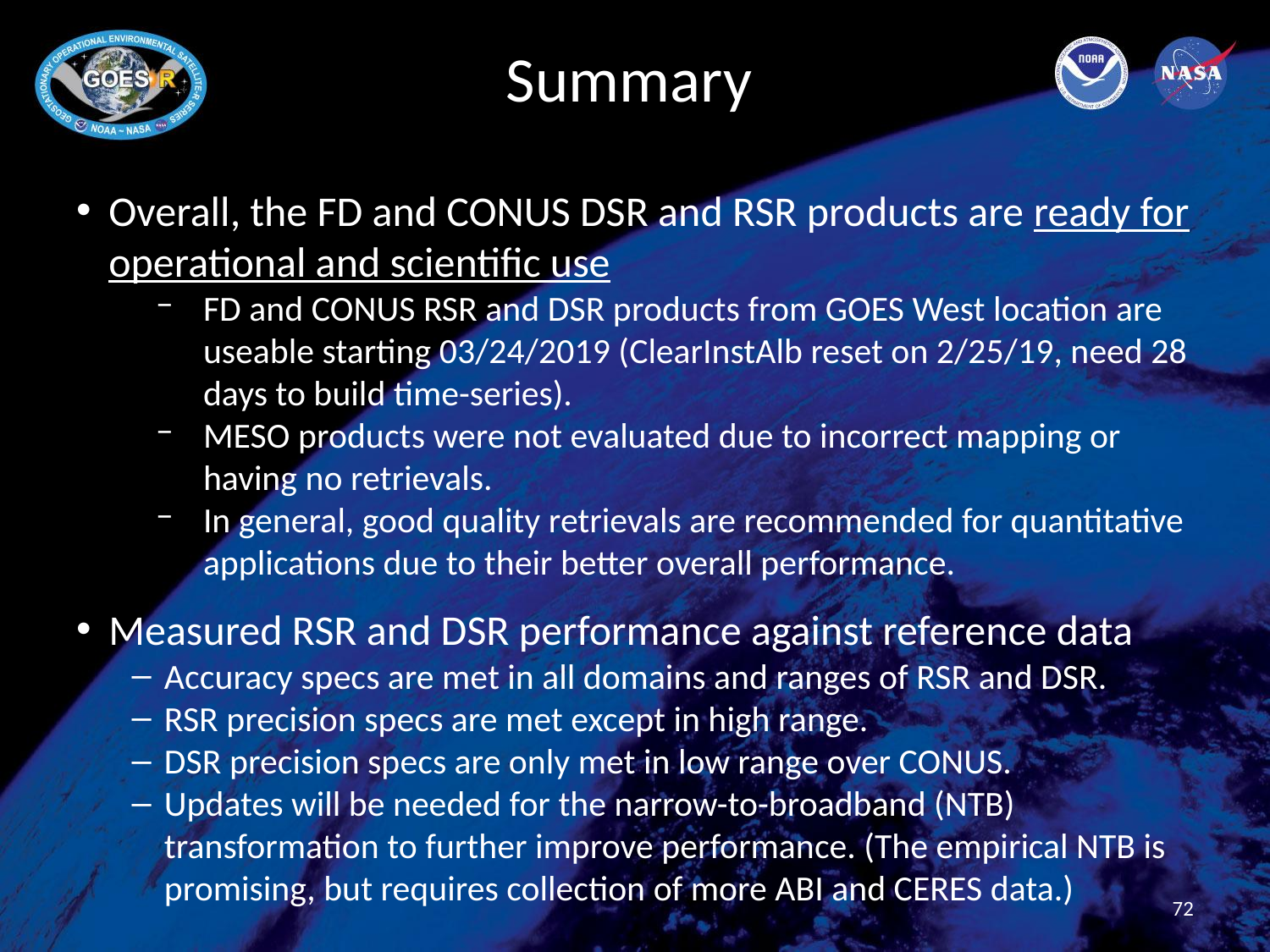

# Summary
Overall, the FD and CONUS DSR and RSR products are ready for operational and scientific use
FD and CONUS RSR and DSR products from GOES West location are useable starting 03/24/2019 (ClearInstAlb reset on 2/25/19, need 28 days to build time-series).
MESO products were not evaluated due to incorrect mapping or having no retrievals.
In general, good quality retrievals are recommended for quantitative applications due to their better overall performance.
Measured RSR and DSR performance against reference data
Accuracy specs are met in all domains and ranges of RSR and DSR.
RSR precision specs are met except in high range.
DSR precision specs are only met in low range over CONUS.
Updates will be needed for the narrow-to-broadband (NTB) transformation to further improve performance. (The empirical NTB is promising, but requires collection of more ABI and CERES data.)
72